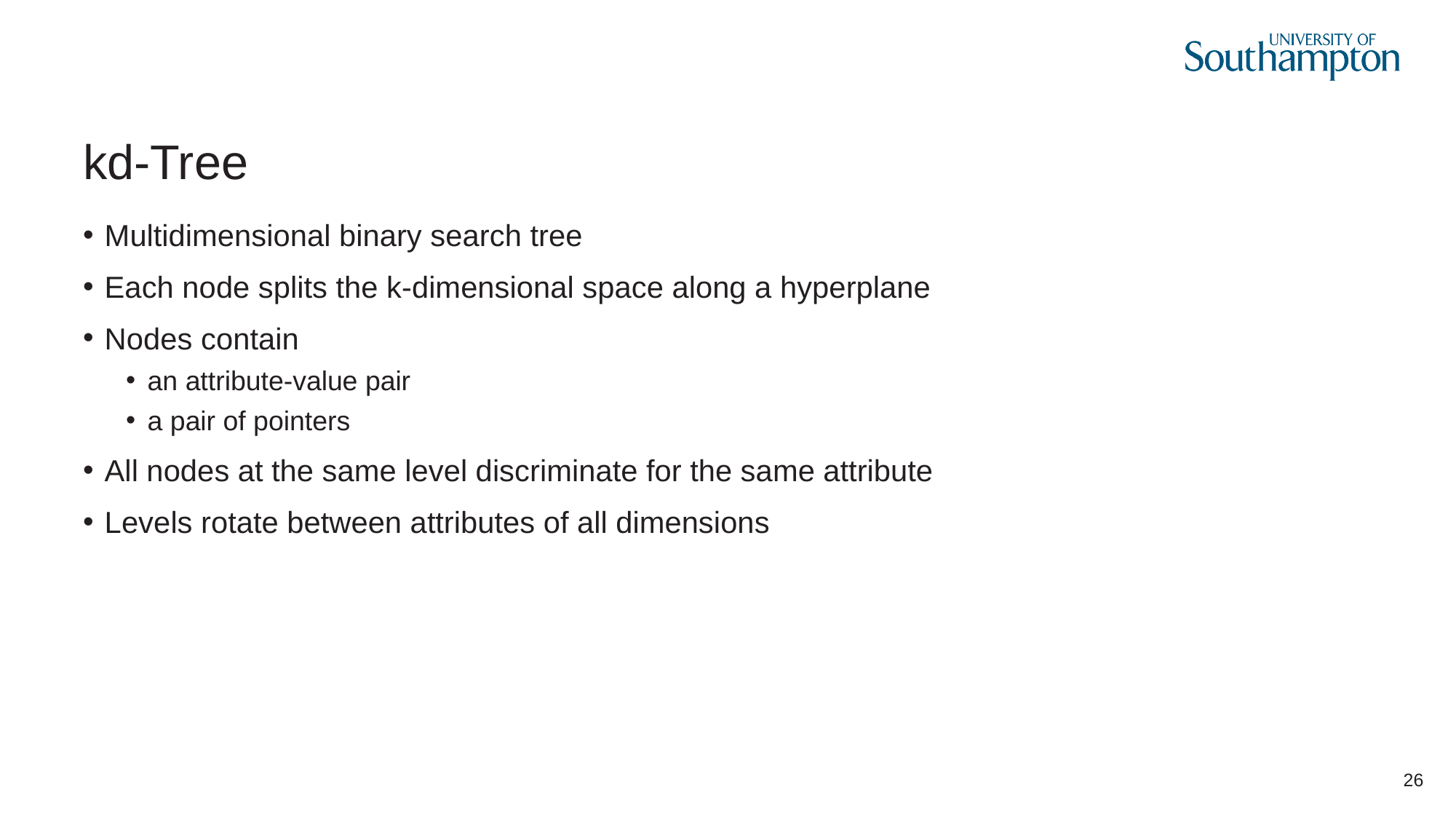

# kd-Tree
Multidimensional binary search tree
Each node splits the k-dimensional space along a hyperplane
Nodes contain
an attribute-value pair
a pair of pointers
All nodes at the same level discriminate for the same attribute
Levels rotate between attributes of all dimensions